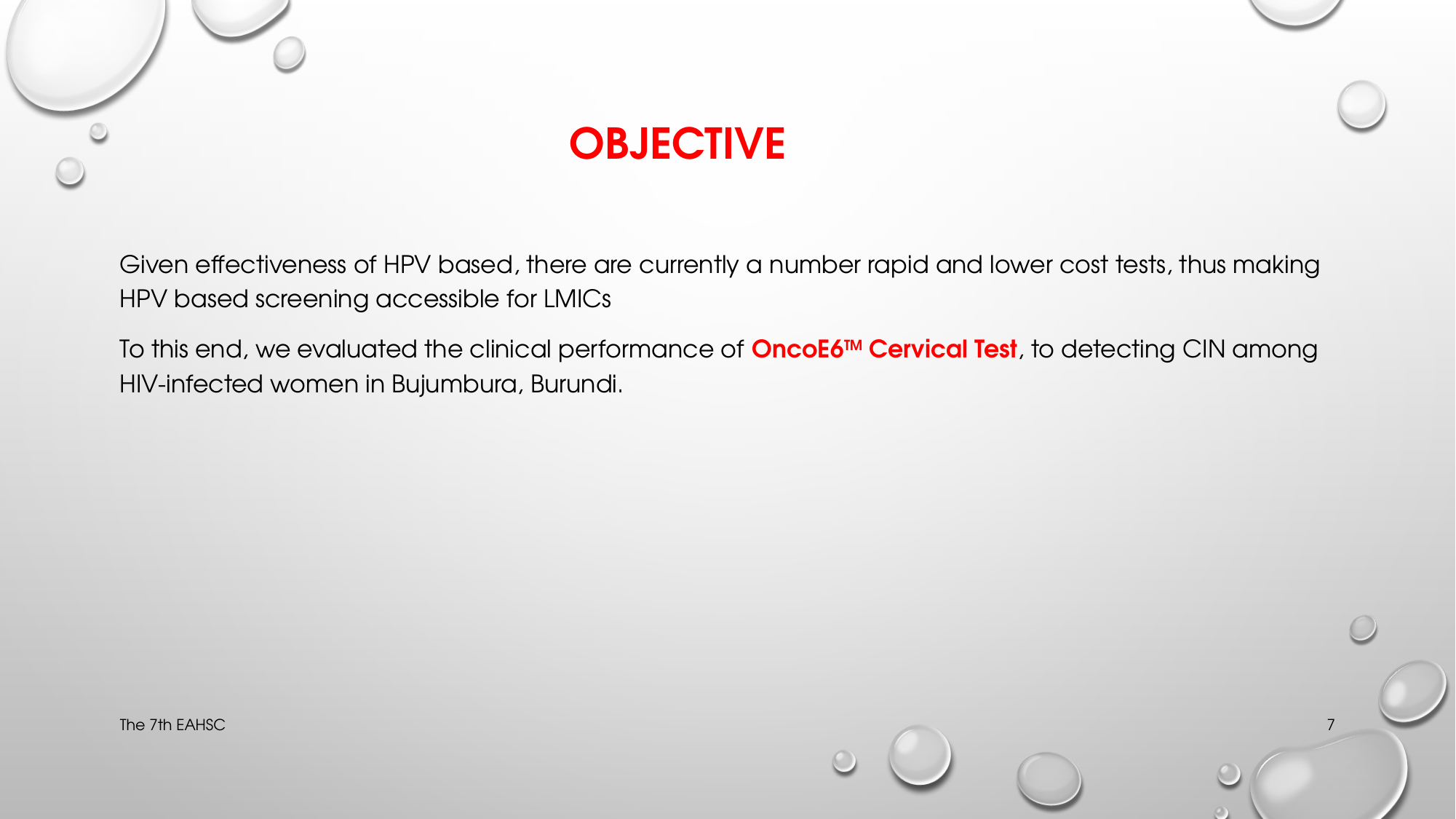

# Objective
Given effectiveness of HPV based, there are currently a number rapid and lower cost tests, thus making HPV based screening accessible for LMICs
To this end, we evaluated the clinical performance of OncoE6TM Cervical Test, to detecting CIN among HIV-infected women in Bujumbura, Burundi.
The 7th EAHSC
7